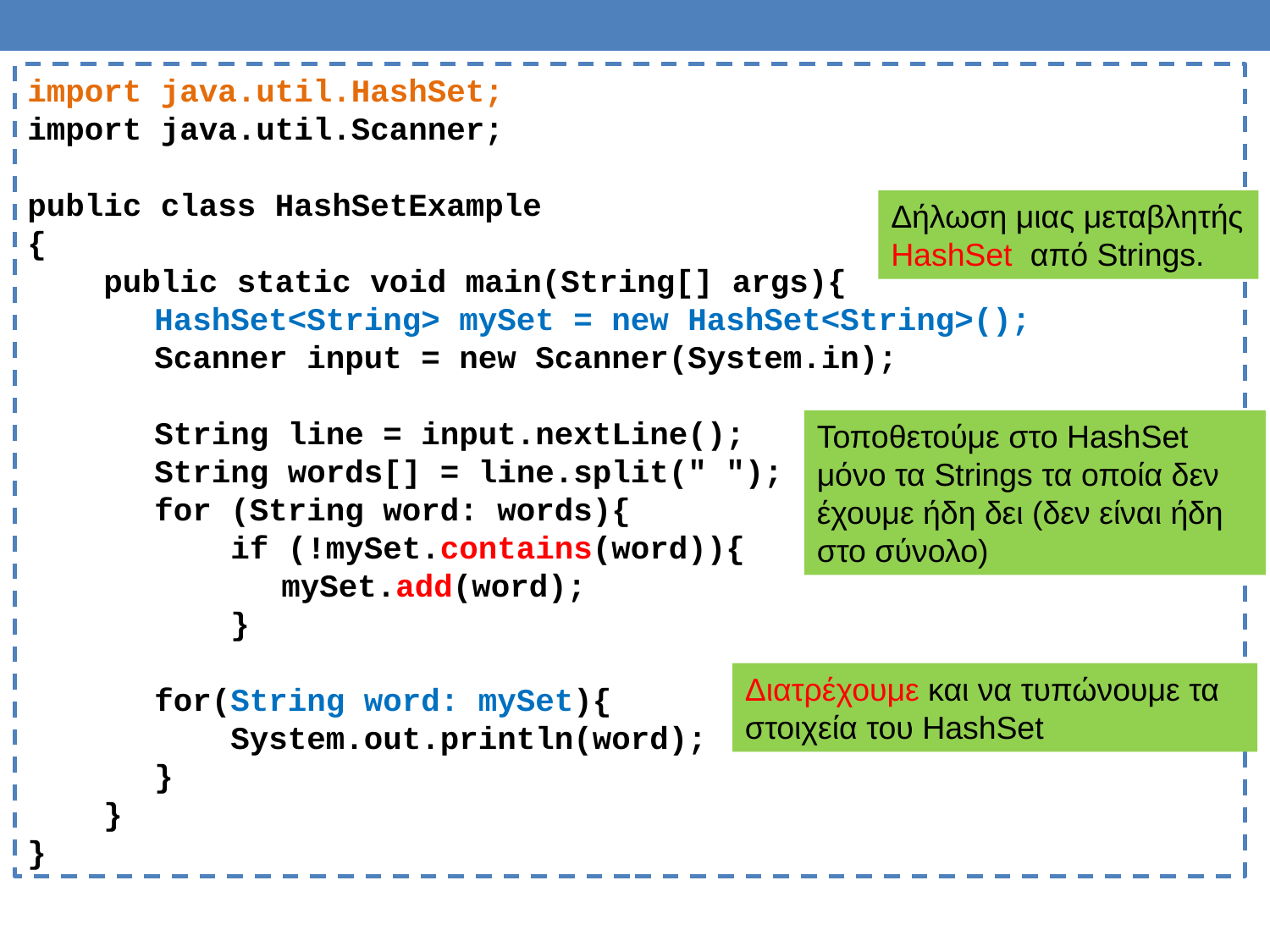

import java.util.HashSet;
import java.util.Scanner;

public class HashSetExample
{
    public static void main(String[] args){
	HashSet<String> mySet = new HashSet<String>();
	Scanner input = new Scanner(System.in);

	String line = input.nextLine();
	String words[] = line.split(" ");
	for (String word: words){
	    if (!mySet.contains(word)){
		mySet.add(word);
	    }

	for(String word: mySet){
	    System.out.println(word);
	}
    }
}
Δήλωση μιας μεταβλητής HashSet  από Strings.
Τοποθετούμε στο HashSet μόνο τα Strings τα οποία δεν έχουμε ήδη δει (δεν είναι ήδη στο σύνολο)
Διατρέχουμε και να τυπώνουμε τα στοιχεία του HashSet